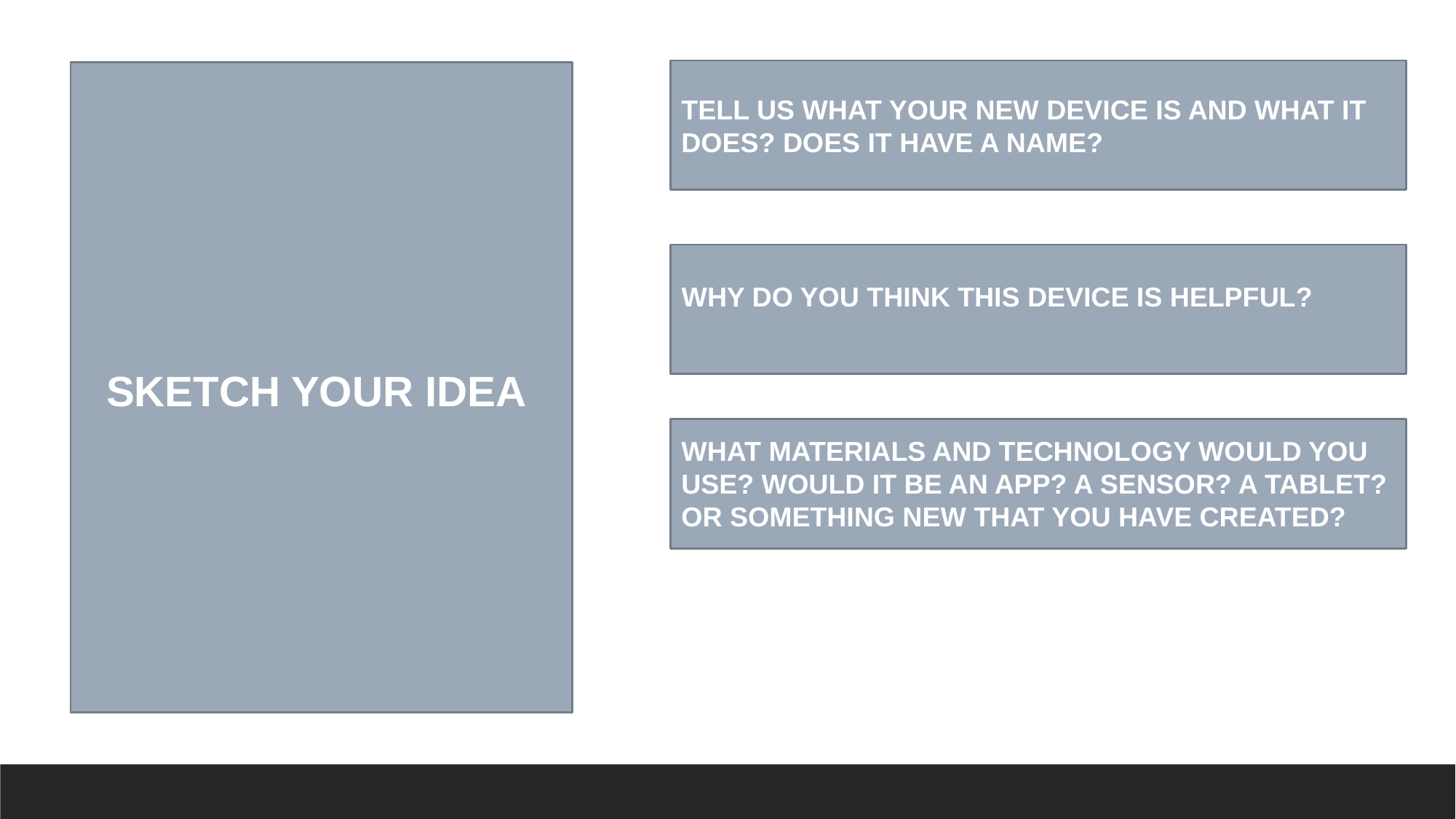

TELL US WHAT YOUR NEW DEVICE IS AND WHAT IT DOES? DOES IT HAVE A NAME?

WHY DO YOU THINK THIS DEVICE IS HELPFUL?
SKETCH YOUR IDEA

WHAT MATERIALS AND TECHNOLOGY WOULD YOU USE? WOULD IT BE AN APP? A SENSOR? A TABLET? OR SOMETHING NEW THAT YOU HAVE CREATED?